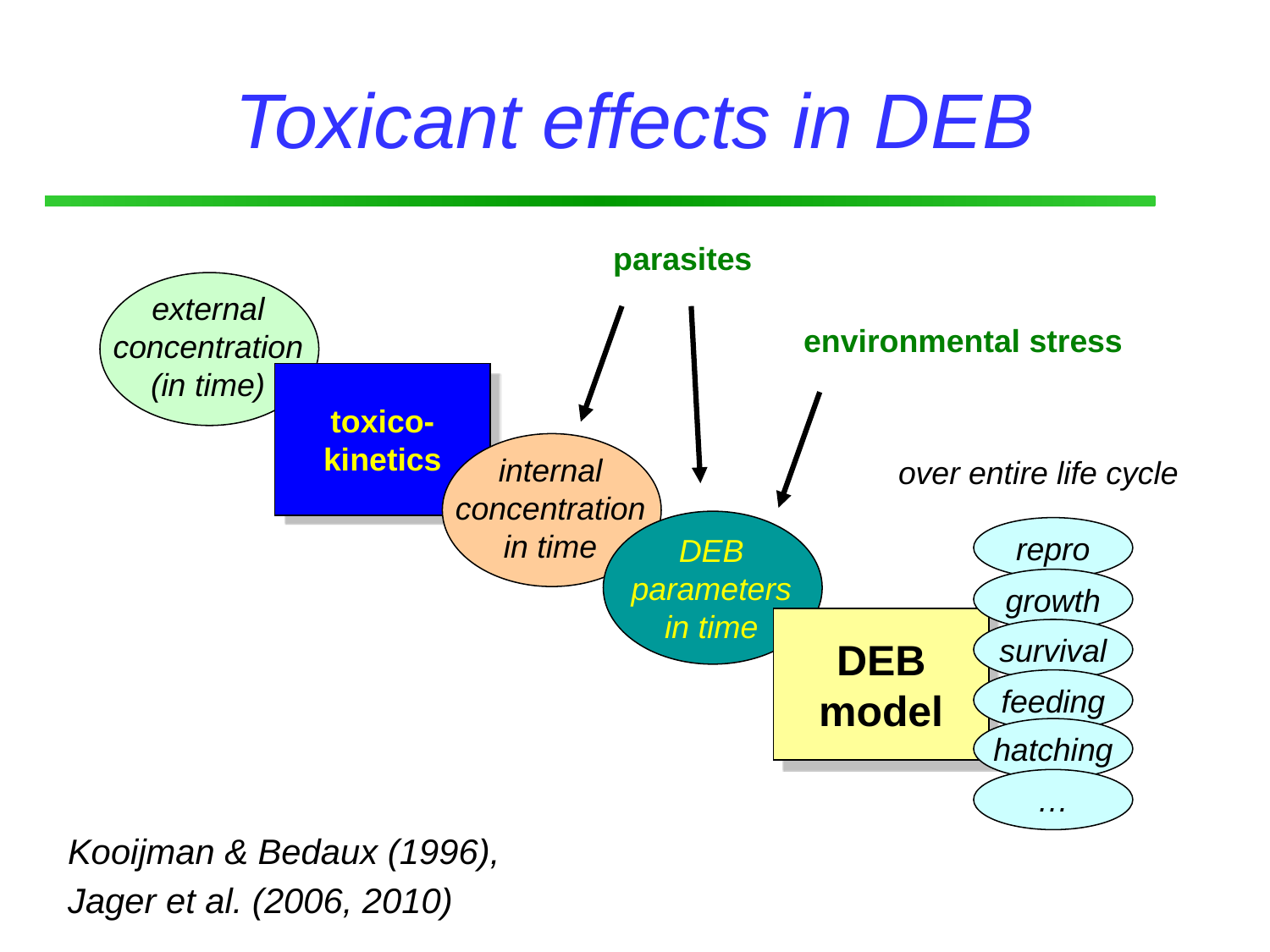

# Toxicant effects in DEB
parasites

external
concentration
(in time)
environmental stress

toxico-
kinetics

internal
concentration
in time
over entire life cycle

DEB
parameters
in time
repro
growth
survival
feeding
hatching
…
DEB
model
Kooijman & Bedaux (1996),
Jager et al. (2006, 2010)